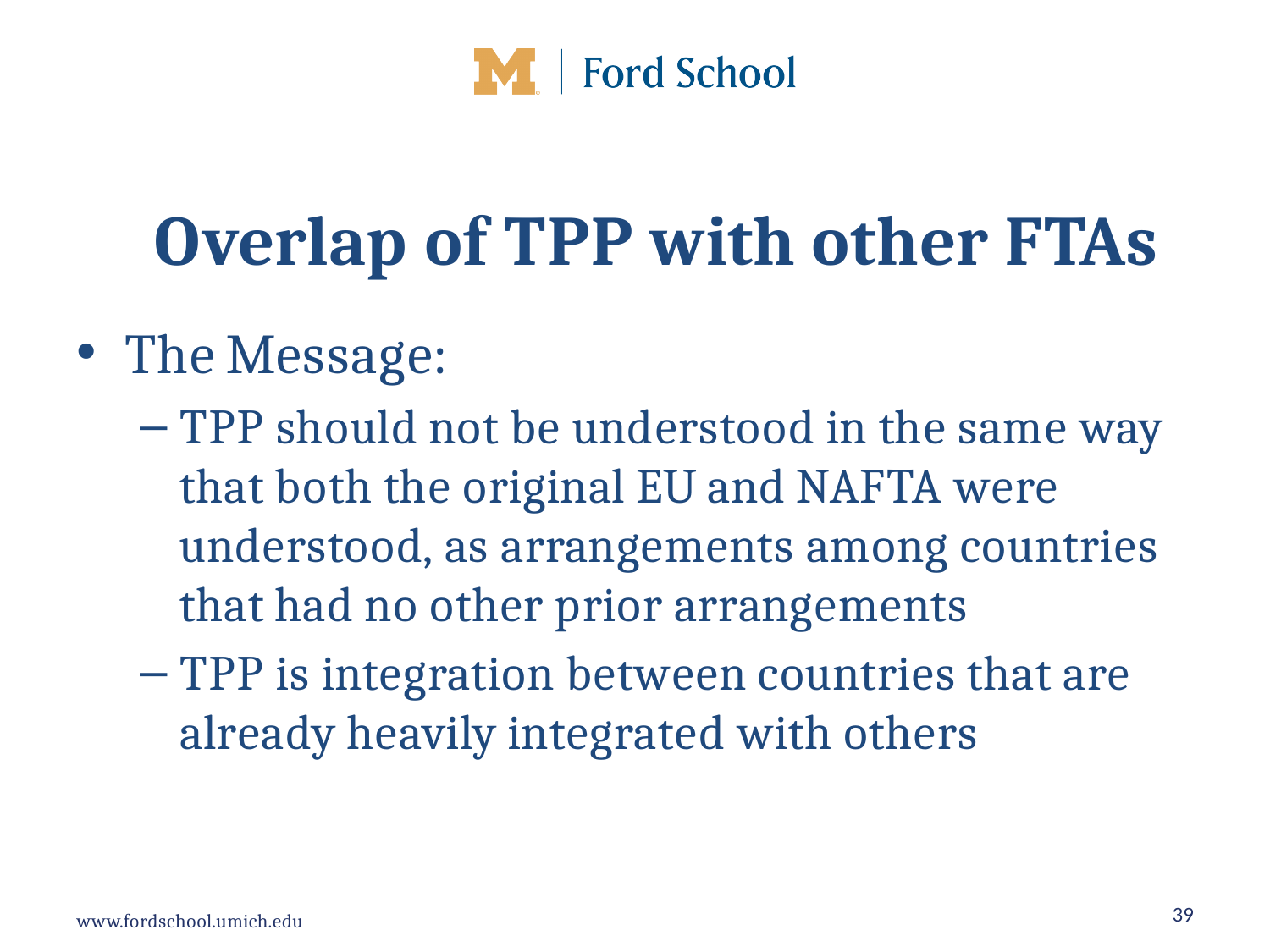

Overlap of TPP with other FTAs
The Message:
TPP should not be understood in the same way that both the original EU and NAFTA were understood, as arrangements among countries that had no other prior arrangements
TPP is integration between countries that are already heavily integrated with others

39